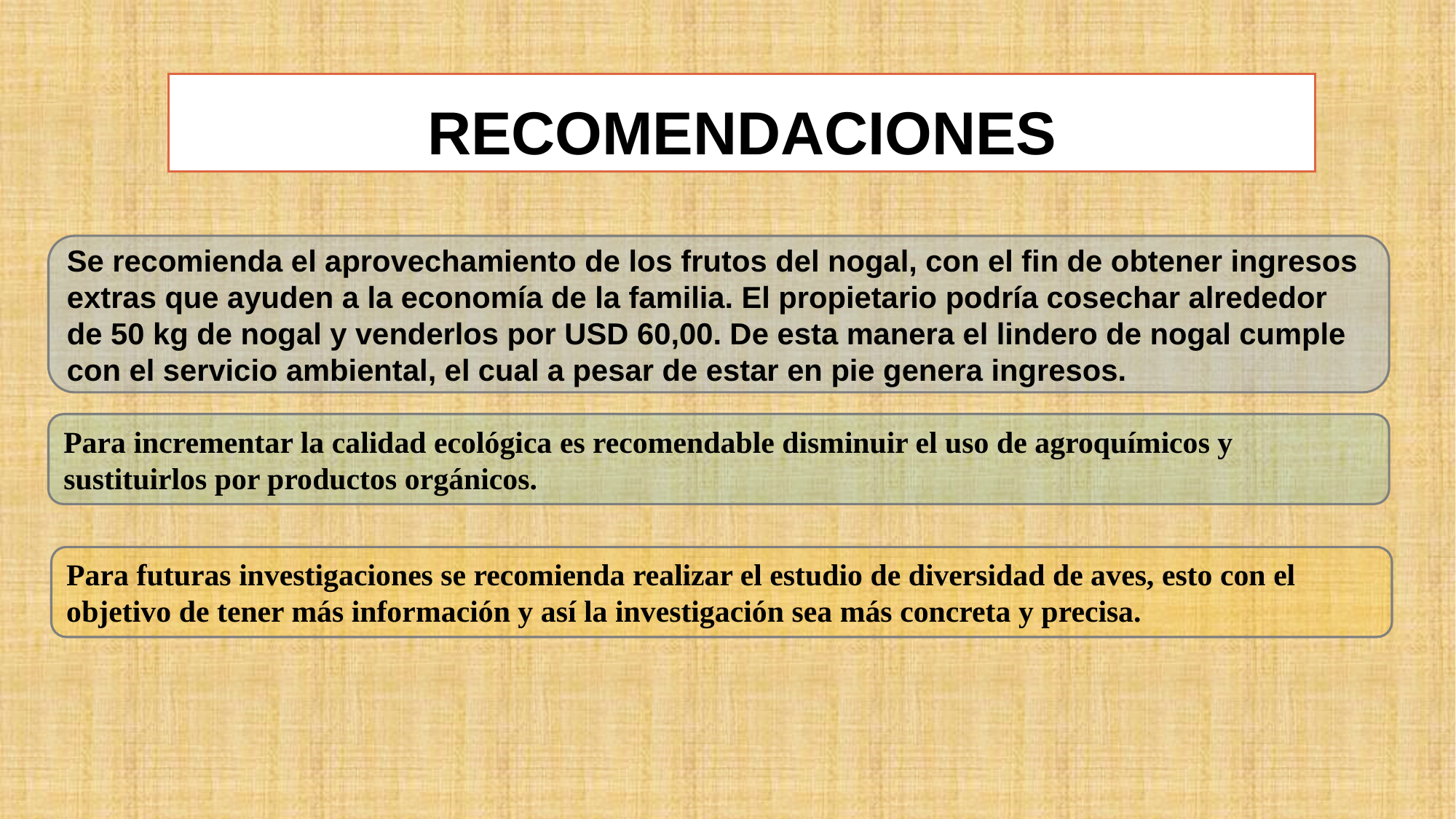

# RECOMENDACIONES
Se recomienda el aprovechamiento de los frutos del nogal, con el fin de obtener ingresos extras que ayuden a la economía de la familia. El propietario podría cosechar alrededor de 50 kg de nogal y venderlos por USD 60,00. De esta manera el lindero de nogal cumple con el servicio ambiental, el cual a pesar de estar en pie genera ingresos.
Para incrementar la calidad ecológica es recomendable disminuir el uso de agroquímicos y sustituirlos por productos orgánicos.
Para futuras investigaciones se recomienda realizar el estudio de diversidad de aves, esto con el objetivo de tener más información y así la investigación sea más concreta y precisa.